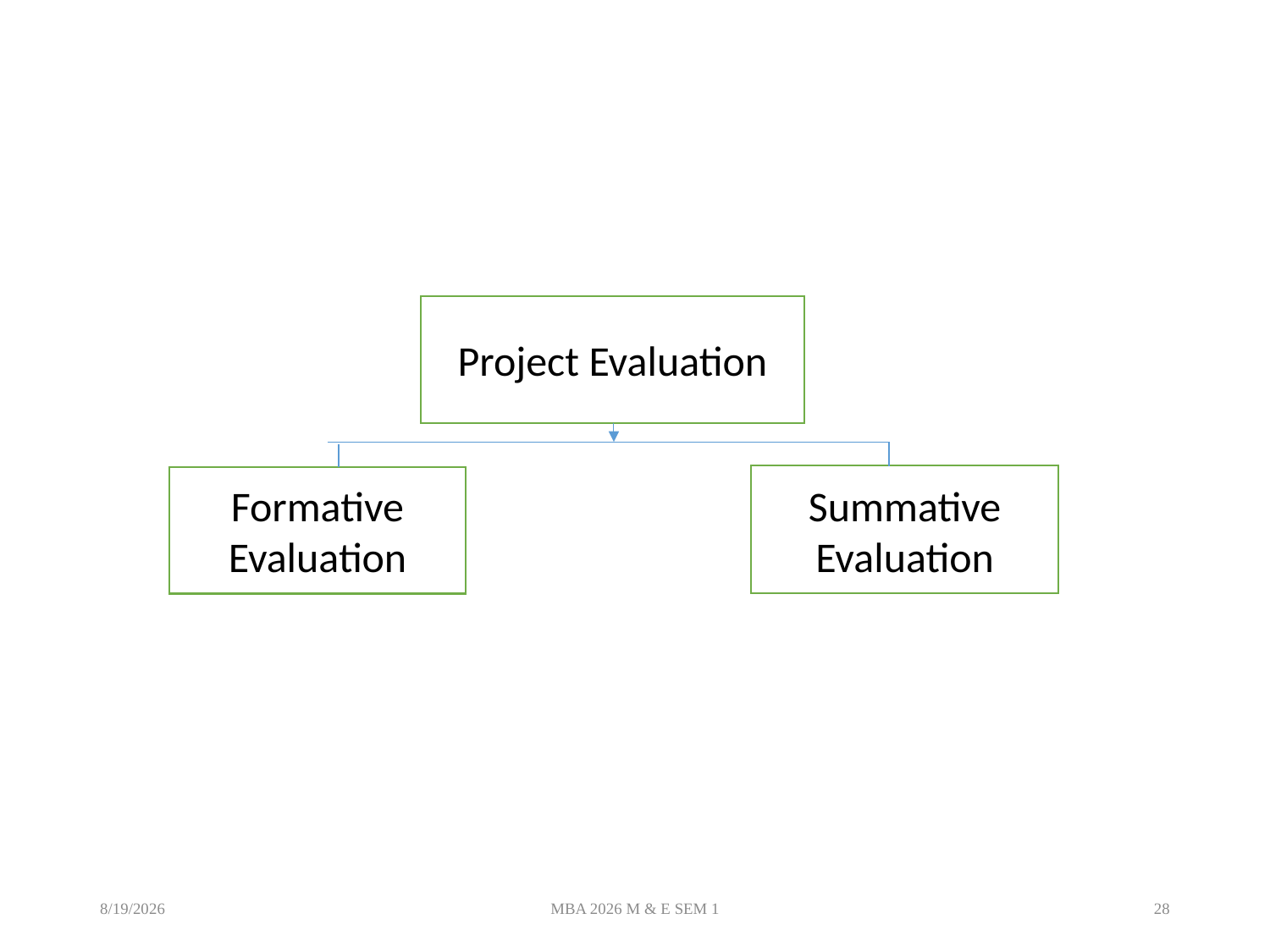

#

Project Evaluation
Summative Evaluation
Formative Evaluation
8/19/2026
MBA 2026 M & E SEM 1
28